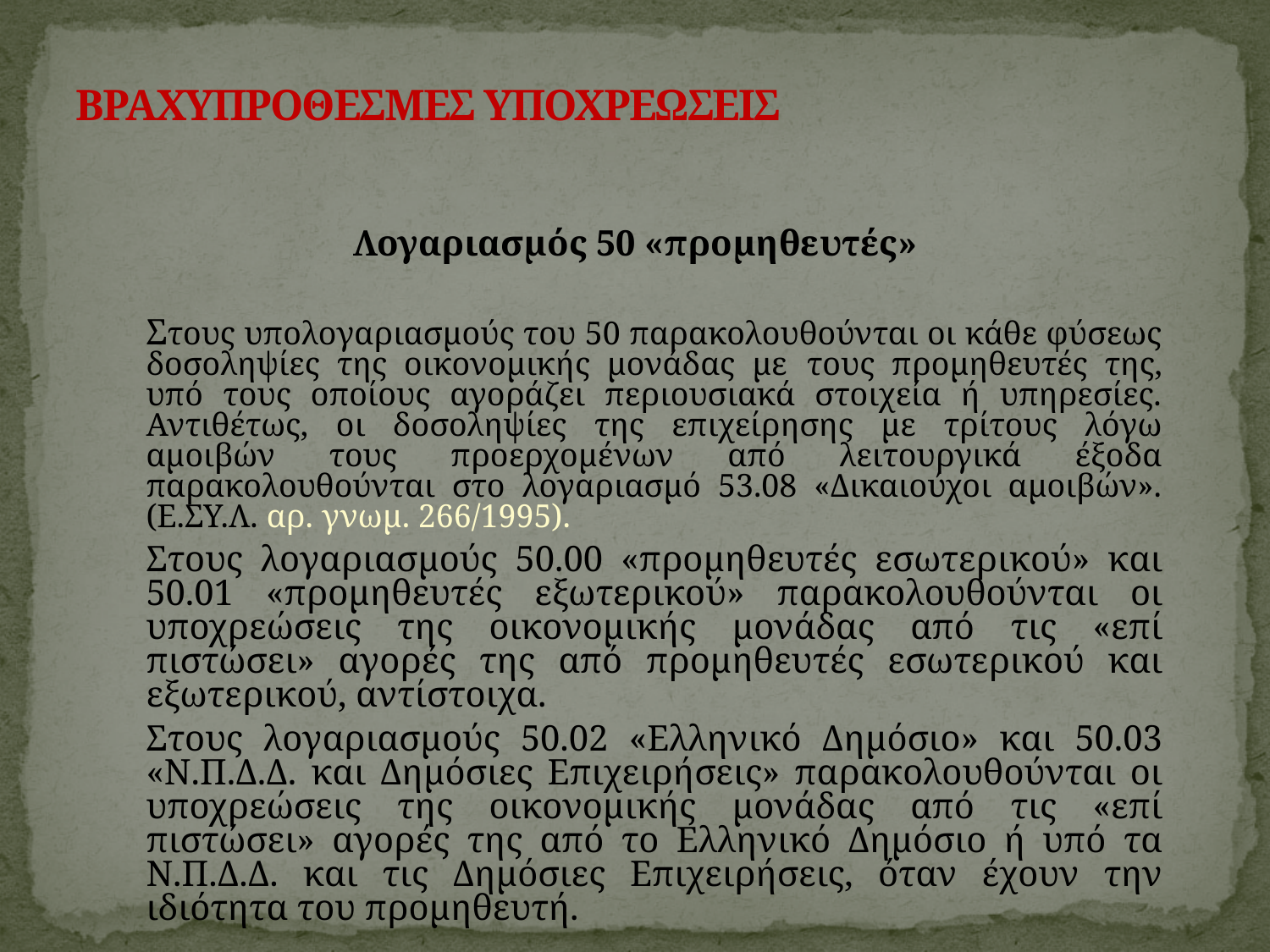

# ΒΡΑΧΥΠΡΟΘΕΣΜΕΣ ΥΠΟΧΡΕΩΣΕΙΣ
Λογαριασμός 50 «προμηθευτές»

	Στους υπολογαριασμούς του 50 παρακολουθούνται οι κάθε φύσεως δοσοληψίες της οικονομικής μονάδας με τους προμηθευτές της, υπό τους οποίους αγοράζει περιουσιακά στοιχεία ή υπηρεσίες. Αντιθέτως, οι δοσοληψίες της επιχείρησης με τρίτους λόγω αμοιβών τους προερχομένων από λειτουργικά έξοδα παρακολουθούνται στο λογαριασμό 53.08 «Δικαιούχοι αμοιβών». (Ε.ΣΥ.Λ. αρ. γνωμ. 266/1995).
	Στους λογαριασμούς 50.00 «προμηθευτές εσωτερικού» και 50.01 «προμηθευτές εξωτερικού» παρακολουθούνται οι υποχρεώσεις της οικονομικής μονάδας από τις «επί πιστώσει» αγορές της από προμηθευτές εσωτερικού και εξωτερικού, αντίστοιχα.
	Στους λογαριασμούς 50.02 «Ελληνικό Δημόσιο» και 50.03 «Ν.Π.Δ.Δ. και Δημόσιες Επιχειρήσεις» παρακολουθούνται οι υποχρεώσεις της οικονομικής μονάδας από τις «επί πιστώσει» αγορές της από το Ελληνικό Δημόσιο ή υπό τα Ν.Π.Δ.Δ. και τις Δημόσιες Επιχειρήσεις, όταν έχουν την ιδιότητα του προμηθευτή.